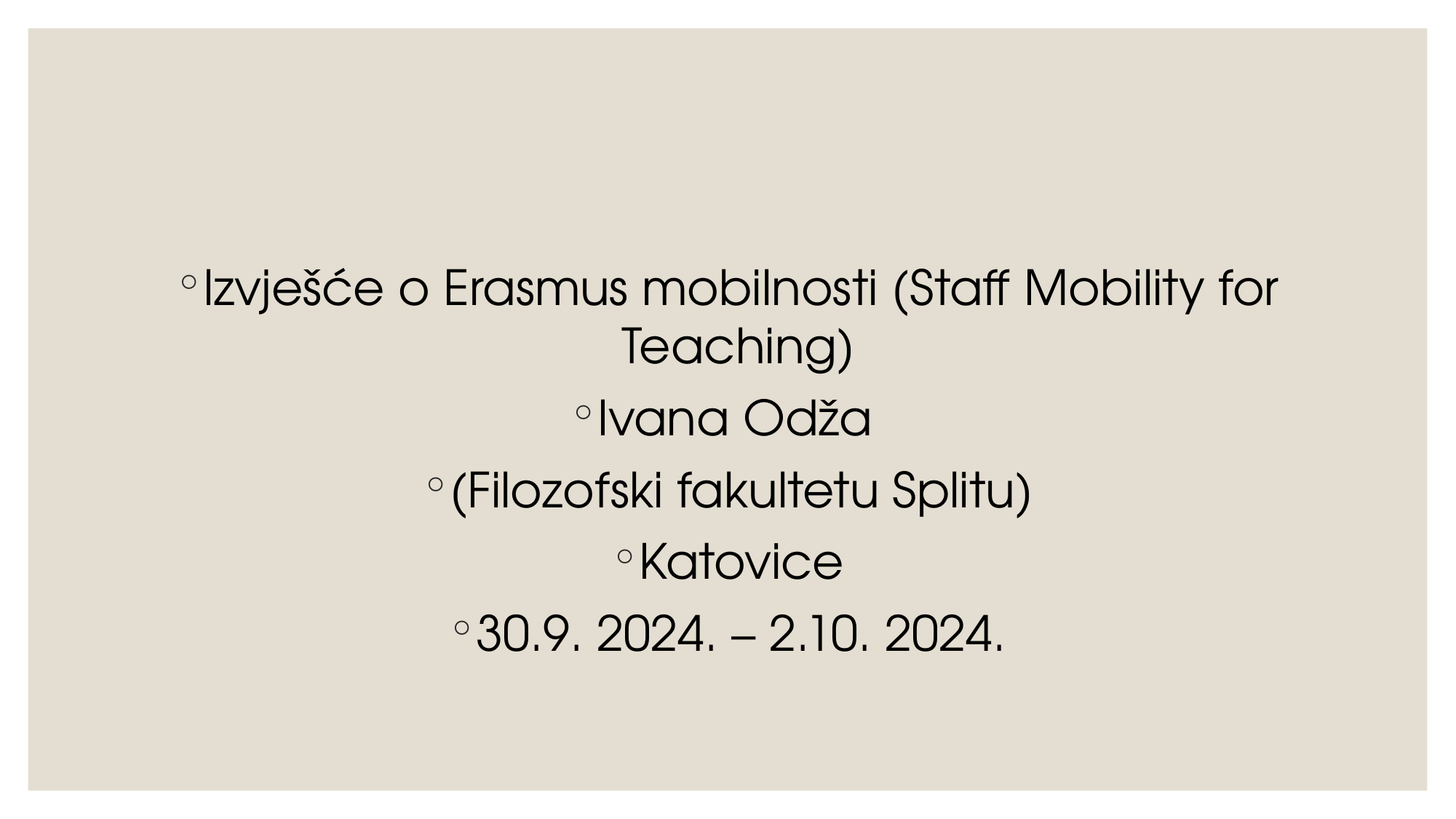

#
Izvješće o Erasmus mobilnosti (Staff Mobility for Teaching)
Ivana Odža
(Filozofski fakultetu Splitu)
Katovice
30.9. 2024. – 2.10. 2024.